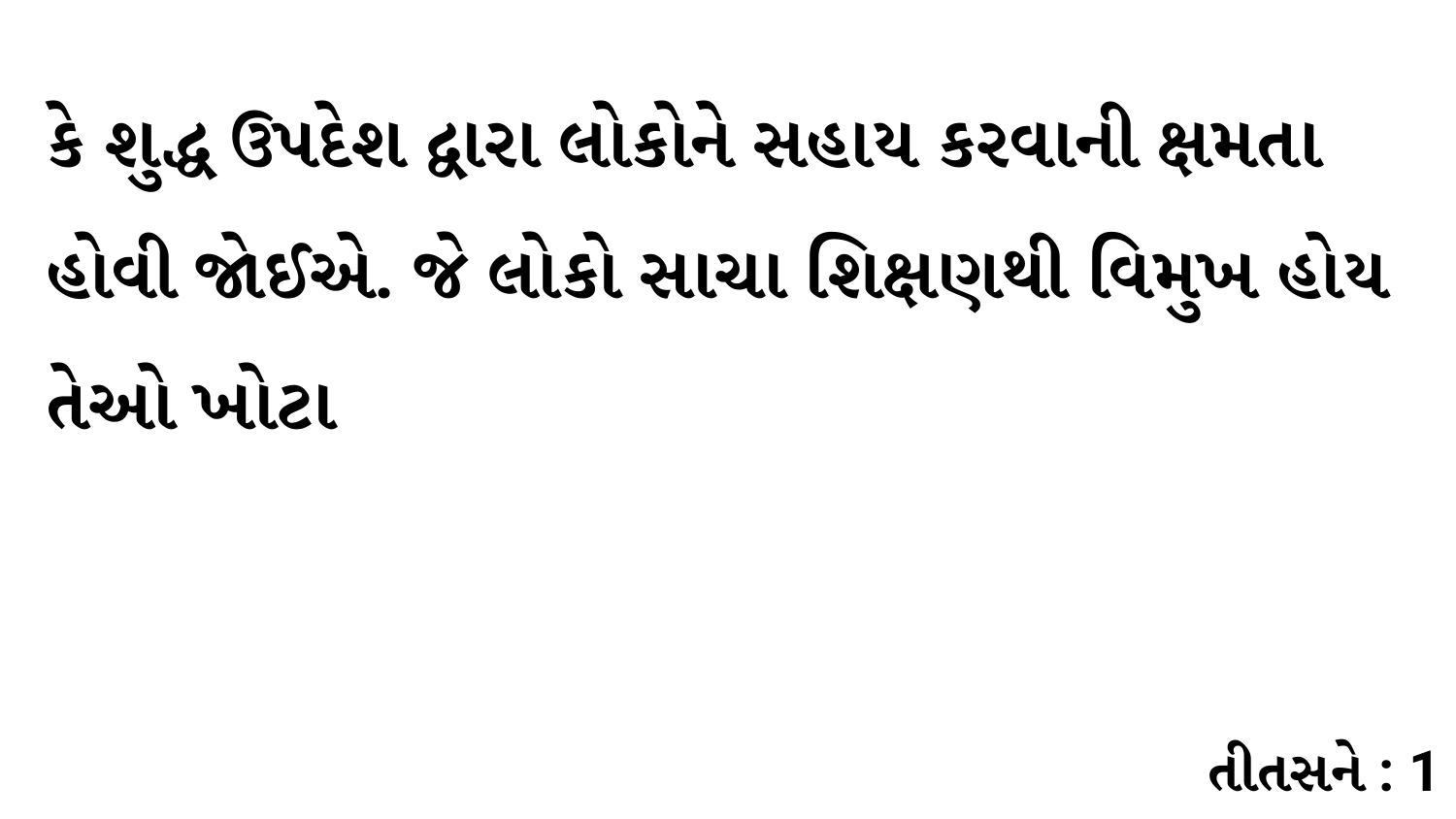

કે શુદ્ધ ઉપદેશ દ્વારા લોકોને સહાય કરવાની ક્ષમતા હોવી જોઈએ. જે લોકો સાચા શિક્ષણથી વિમુખ હોય તેઓ ખોટા
તીતસને : 1